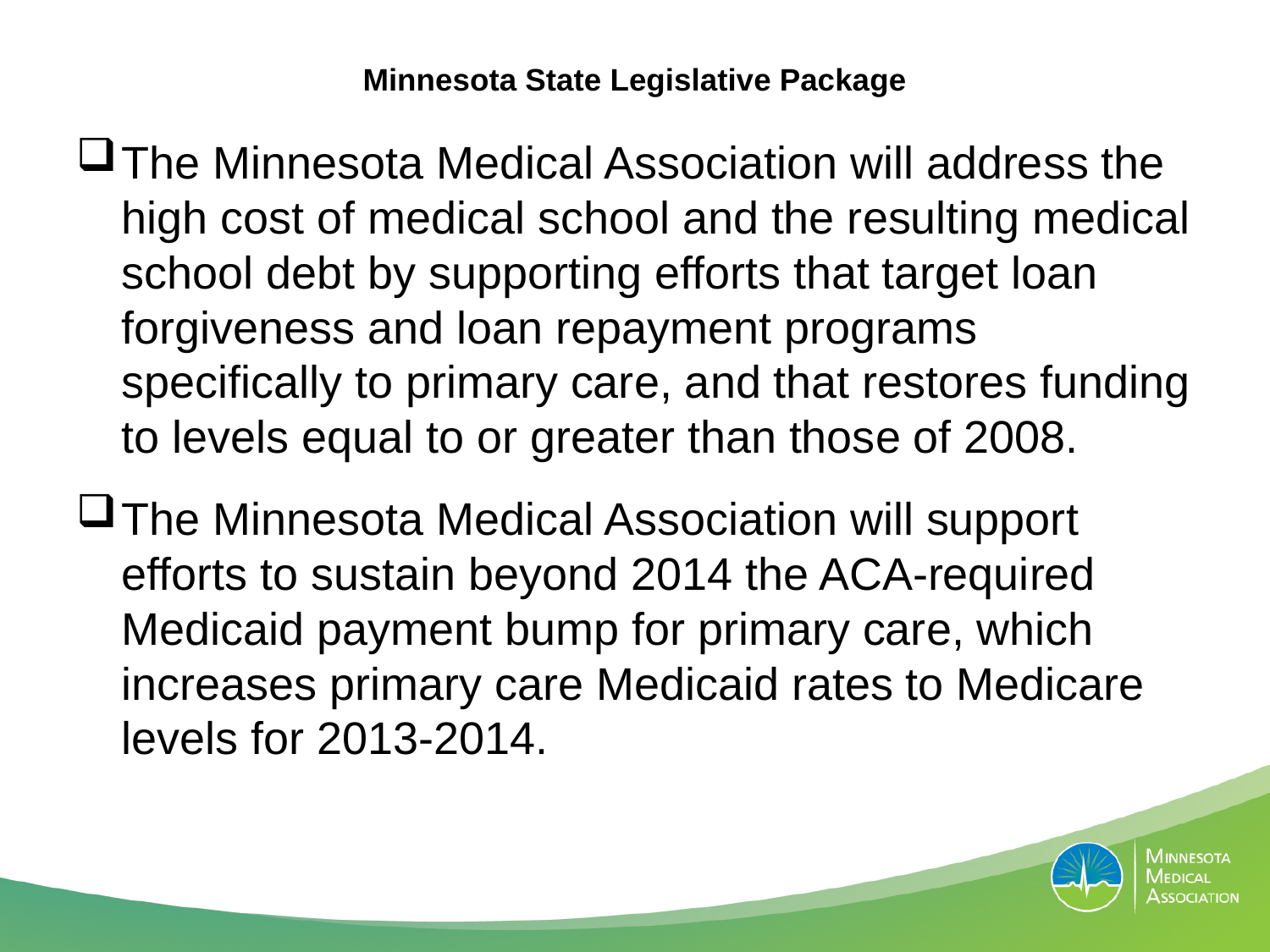

# Minnesota State Legislative Package
The Minnesota Medical Association will address the high cost of medical school and the resulting medical school debt by supporting efforts that target loan forgiveness and loan repayment programs specifically to primary care, and that restores funding to levels equal to or greater than those of 2008.

The Minnesota Medical Association will support efforts to sustain beyond 2014 the ACA-required Medicaid payment bump for primary care, which increases primary care Medicaid rates to Medicare levels for 2013-2014.